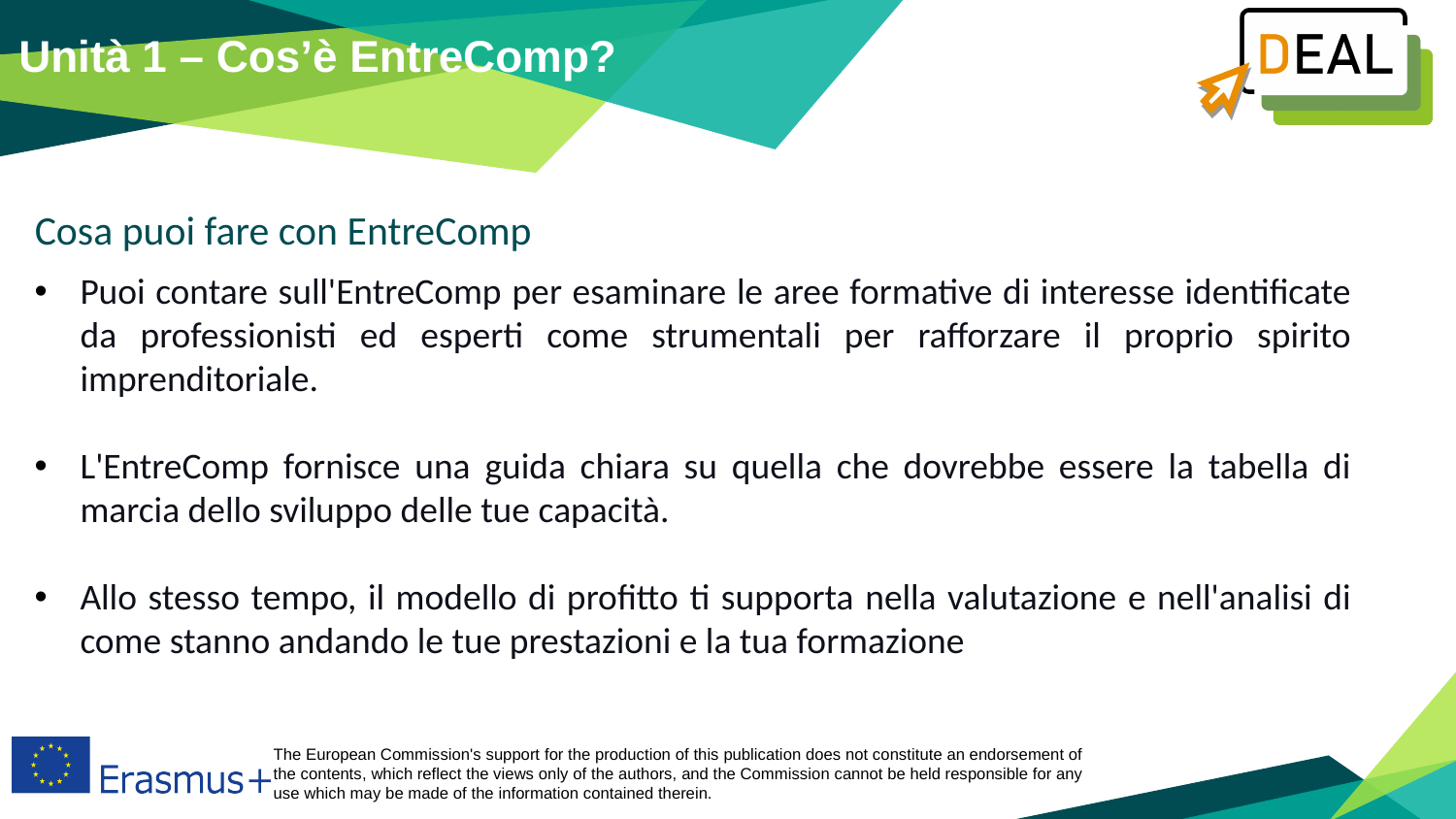

Unità 1 – Cos’è EntreComp?
Cosa puoi fare con EntreComp
Puoi contare sull'EntreComp per esaminare le aree formative di interesse identificate da professionisti ed esperti come strumentali per rafforzare il proprio spirito imprenditoriale.

L'EntreComp fornisce una guida chiara su quella che dovrebbe essere la tabella di marcia dello sviluppo delle tue capacità.

Allo stesso tempo, il modello di profitto ti supporta nella valutazione e nell'analisi di come stanno andando le tue prestazioni e la tua formazione